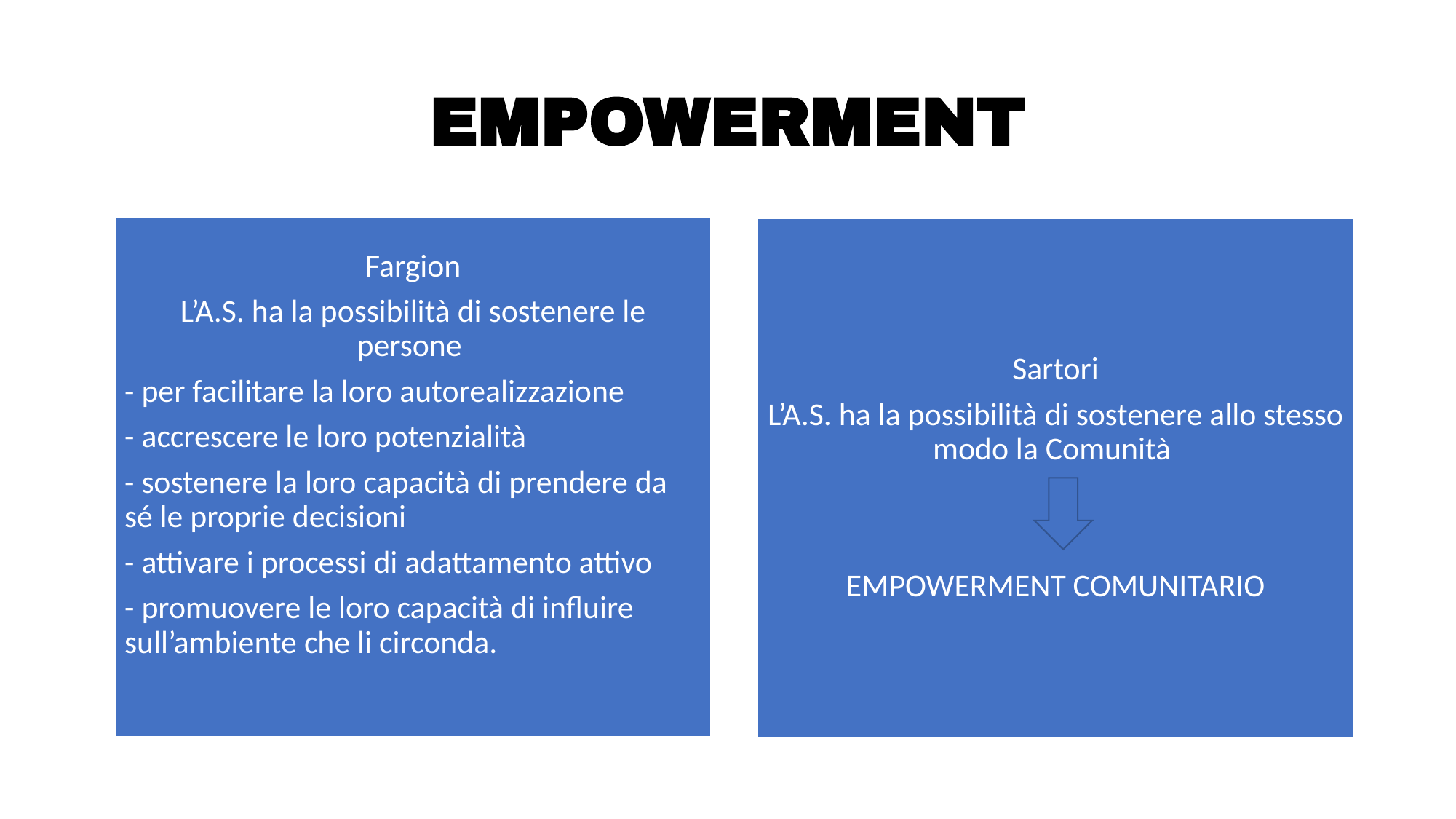

# EMPOWERMENT
Fargion
L’A.S. ha la possibilità di sostenere le persone
- per facilitare la loro autorealizzazione
- accrescere le loro potenzialità
- sostenere la loro capacità di prendere da sé le proprie decisioni
- attivare i processi di adattamento attivo
- promuovere le loro capacità di influire sull’ambiente che li circonda.

Sartori
L’A.S. ha la possibilità di sostenere allo stesso modo la Comunità

EMPOWERMENT COMUNITARIO